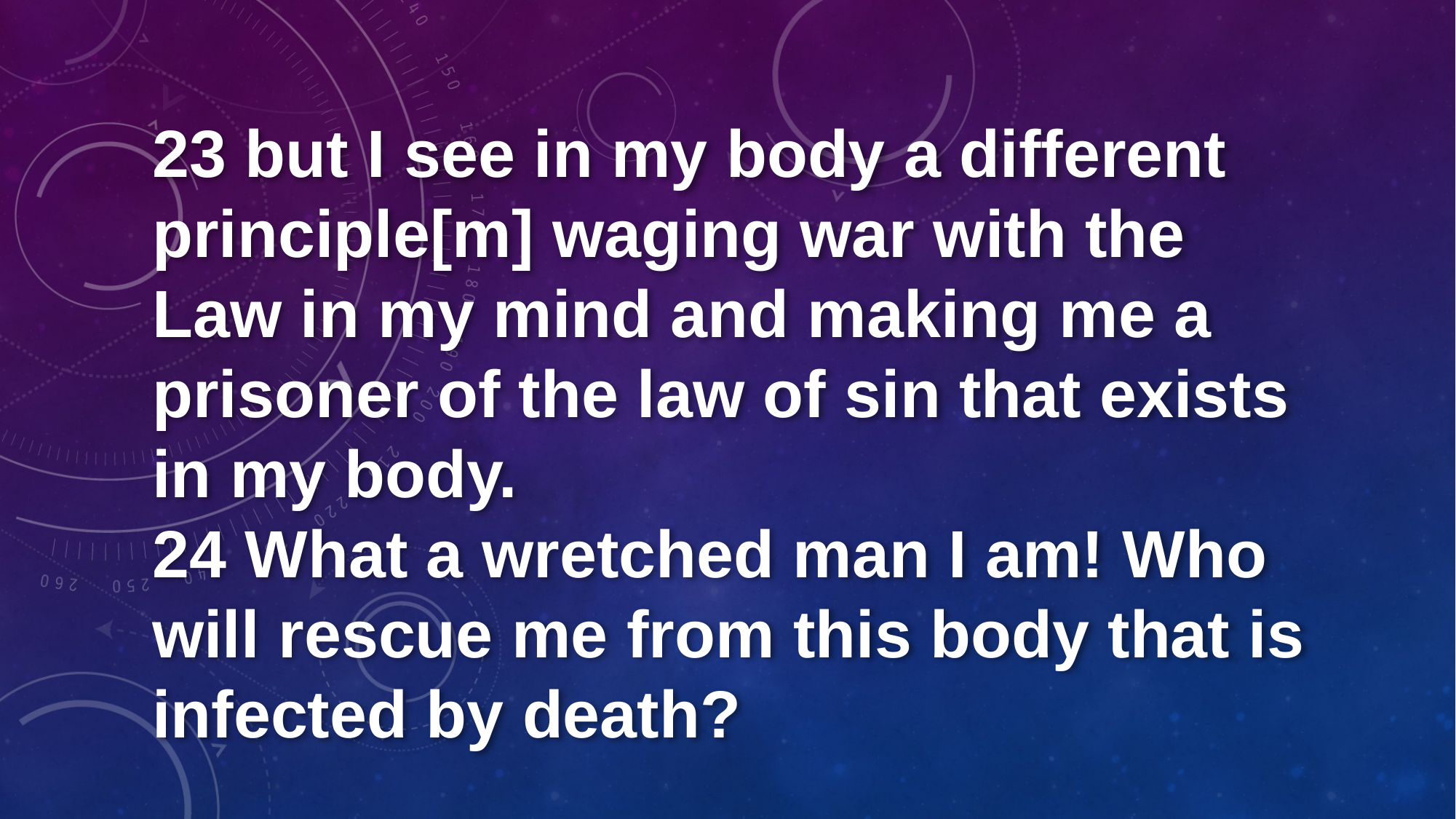

23 but I see in my body a different principle[m] waging war with the Law in my mind and making me a prisoner of the law of sin that exists in my body.
24 What a wretched man I am! Who will rescue me from this body that is infected by death?